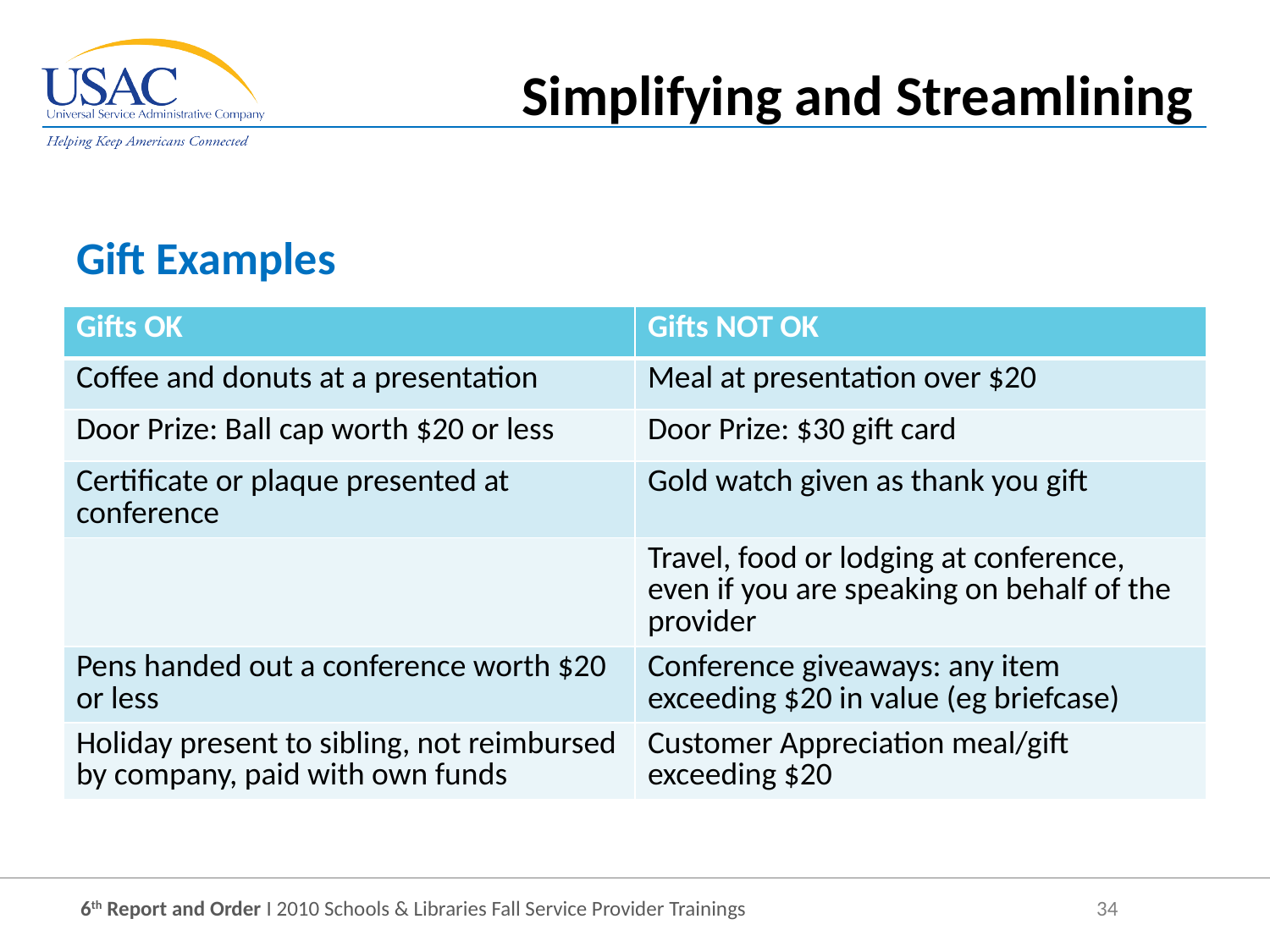

Simplifying and Streamlining
Gift Examples
| Gifts OK | Gifts NOT OK |
| --- | --- |
| Coffee and donuts at a presentation | Meal at presentation over $20 |
| Door Prize: Ball cap worth $20 or less | Door Prize: $30 gift card |
| Certificate or plaque presented at conference | Gold watch given as thank you gift |
|  | Travel, food or lodging at conference, even if you are speaking on behalf of the provider |
| Pens handed out a conference worth $20 or less | Conference giveaways: any item exceeding $20 in value (eg briefcase) |
| Holiday present to sibling, not reimbursed by company, paid with own funds | Customer Appreciation meal/gift exceeding $20 |